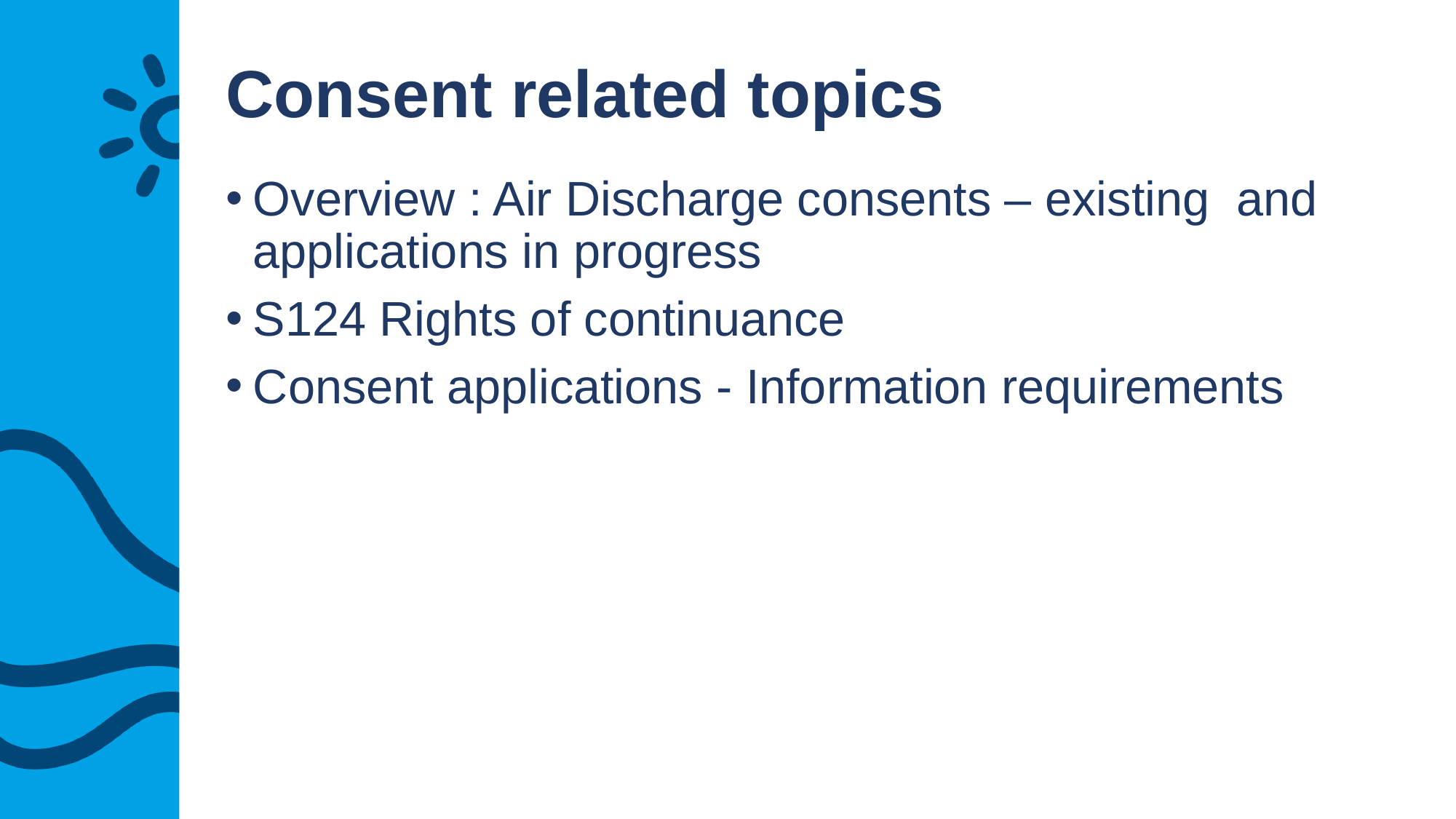

# Consent related topics
Overview : Air Discharge consents – existing  and applications in progress
S124 Rights of continuance
Consent applications - Information requirements